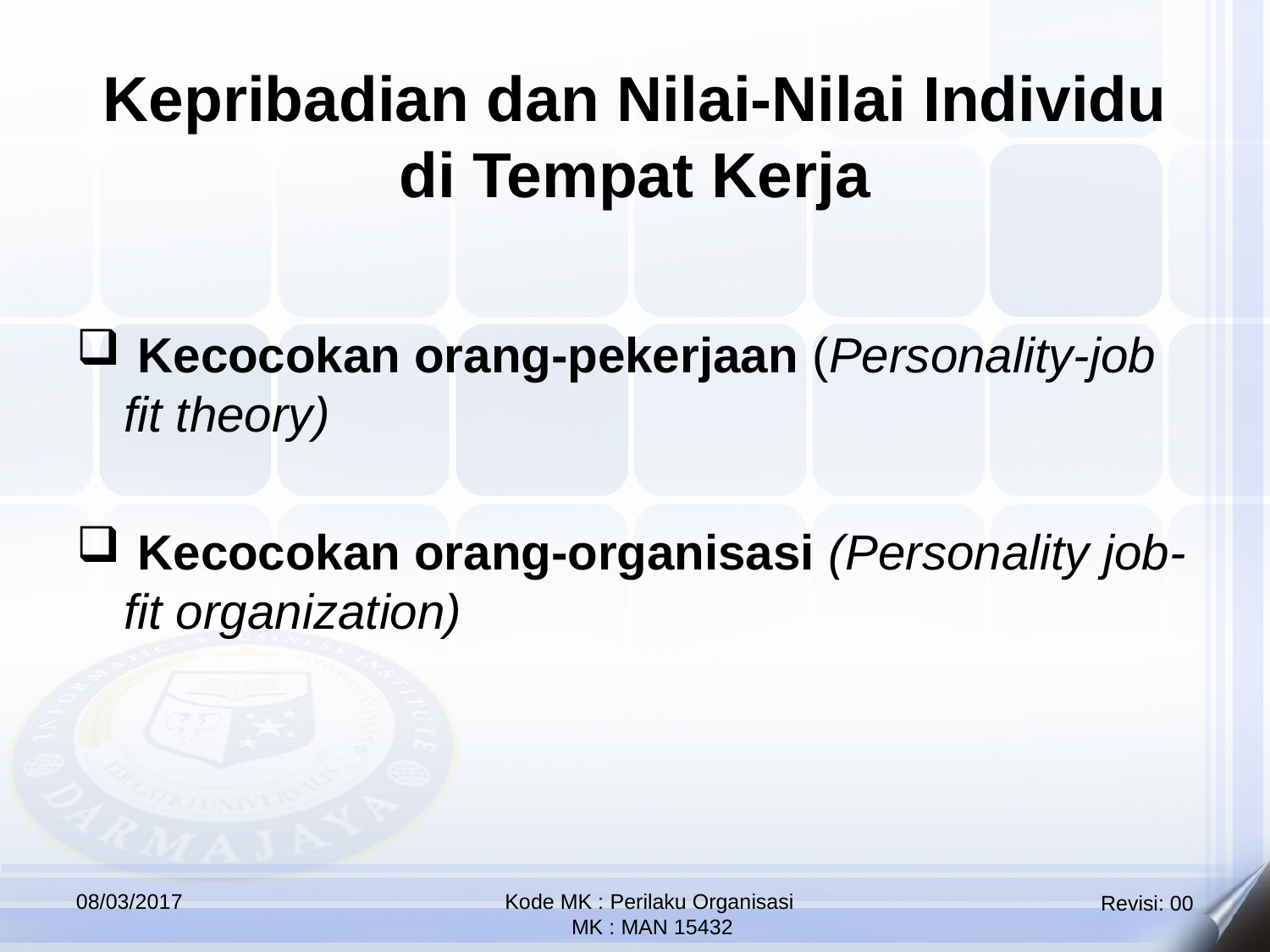

Kepribadian dan Nilai-Nilai Individu di Tempat Kerja
 Kecocokan orang-pekerjaan (Personality-job fit theory)

 Kecocokan orang-organisasi (Personality job-fit organization)

08/03/2017
Kode MK : Perilaku Organisasi
 MK : MAN 15432